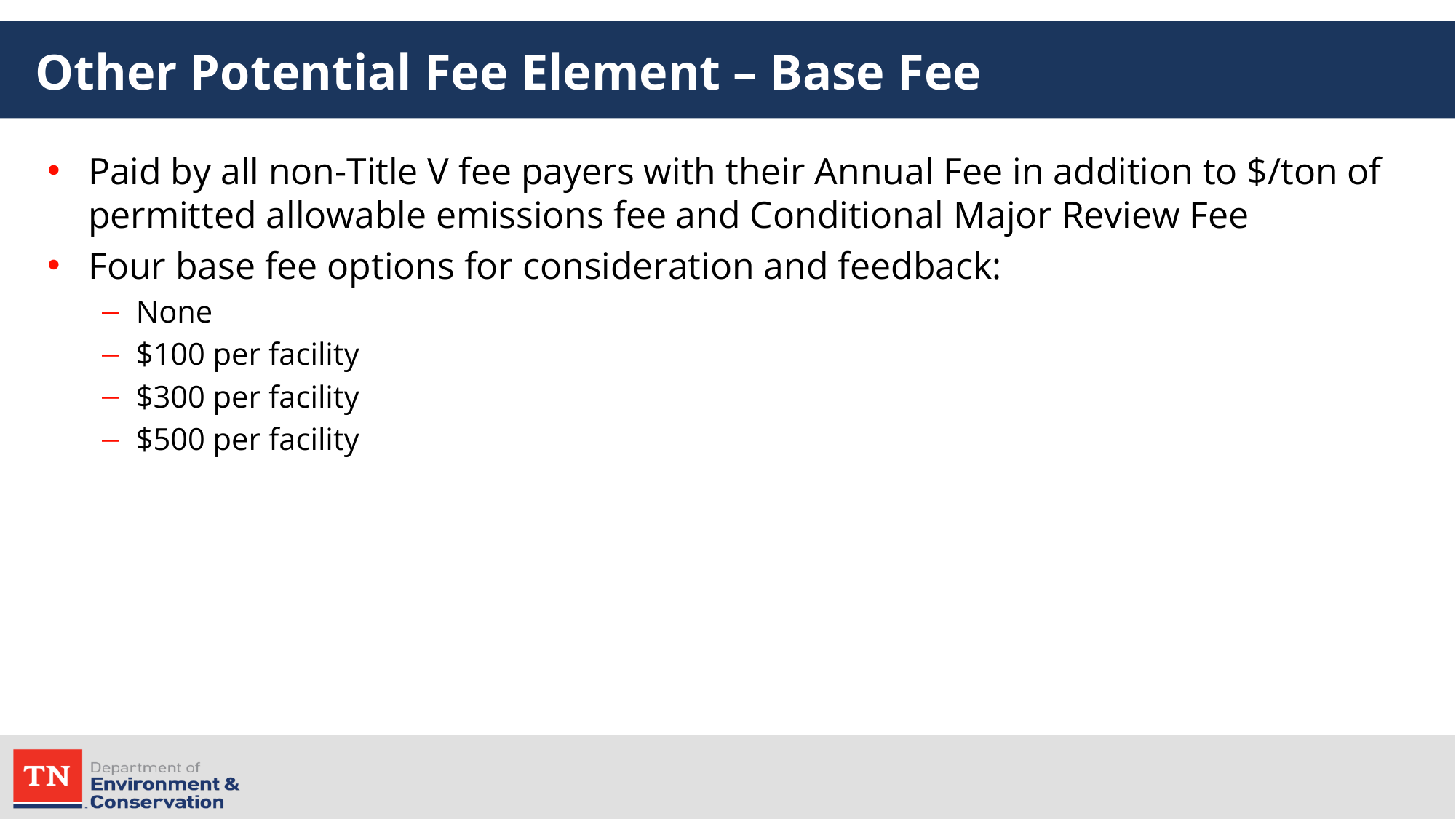

# Other Potential Fee Element – Base Fee
Paid by all non-Title V fee payers with their Annual Fee in addition to $/ton of permitted allowable emissions fee and Conditional Major Review Fee
Four base fee options for consideration and feedback:
None
$100 per facility
$300 per facility
$500 per facility